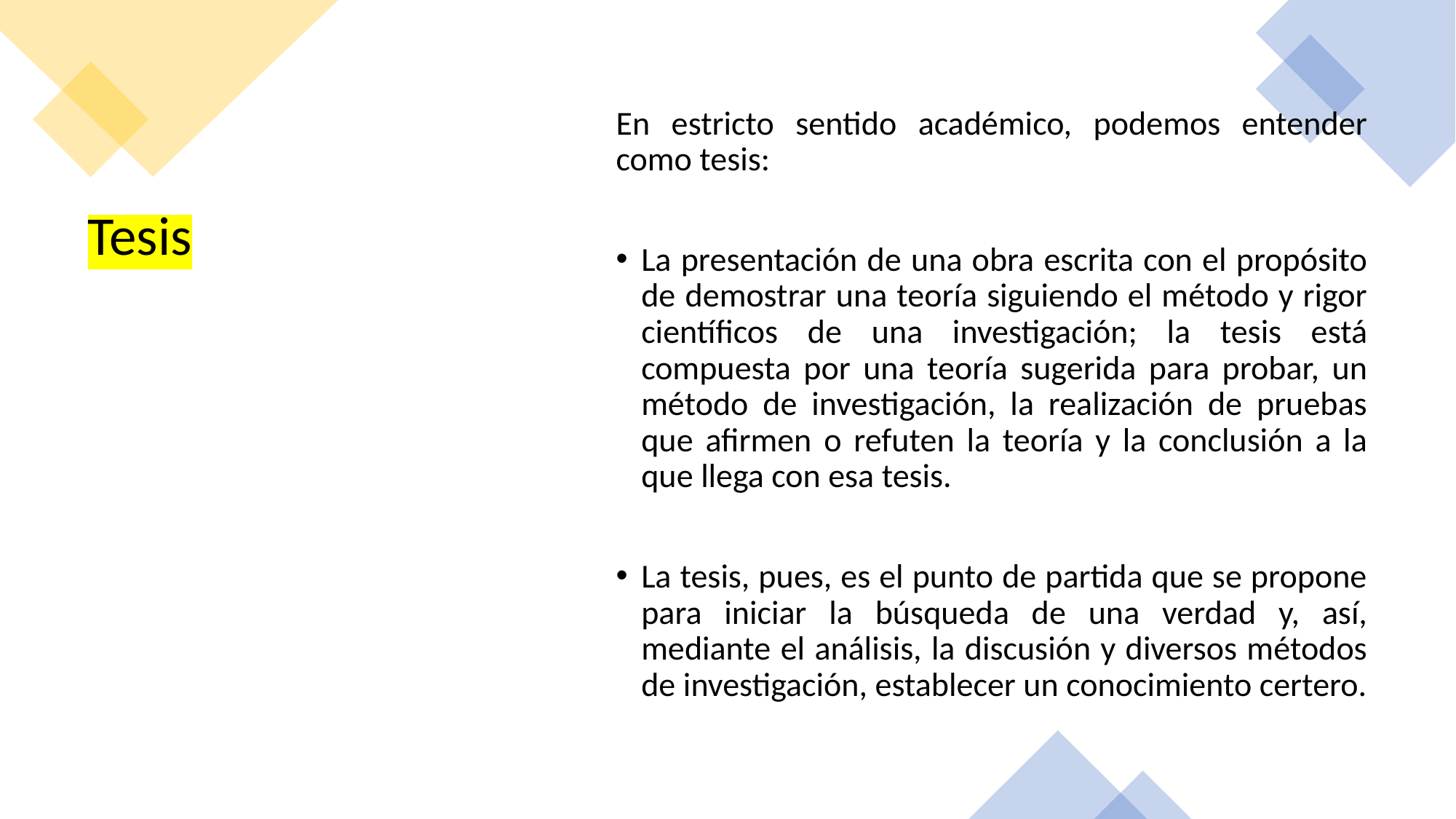

En estricto sentido académico, podemos entender como tesis:

La presentación de una obra escrita con el propósito de demostrar una teoría siguiendo el método y rigor científicos de una investigación; la tesis está compuesta por una teoría sugerida para probar, un método de investigación, la realización de pruebas que afirmen o refuten la teoría y la conclusión a la que llega con esa tesis.

La tesis, pues, es el punto de partida que se propone para iniciar la búsqueda de una verdad y, así, mediante el análisis, la discusión y diversos métodos de investigación, establecer un conocimiento certero.
# Tesis